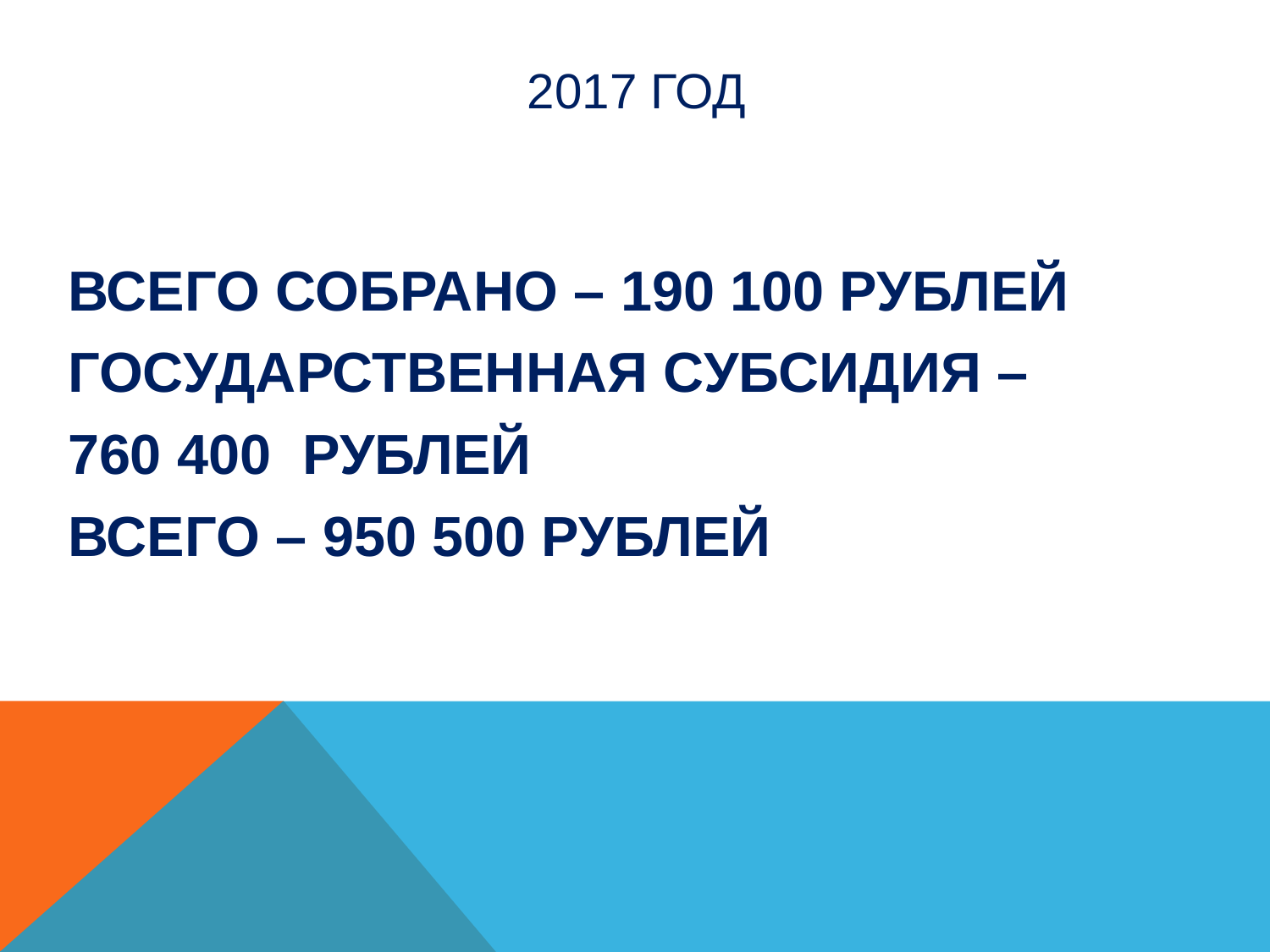

# 2017 ГОД

ВСЕГО СОБРАНО – 190 100 РУБЛЕЙ
ГОСУДАРСТВЕННАЯ СУБСИДИЯ –
760 400  РУБЛЕЙ
ВСЕГО – 950 500 РУБЛЕЙ